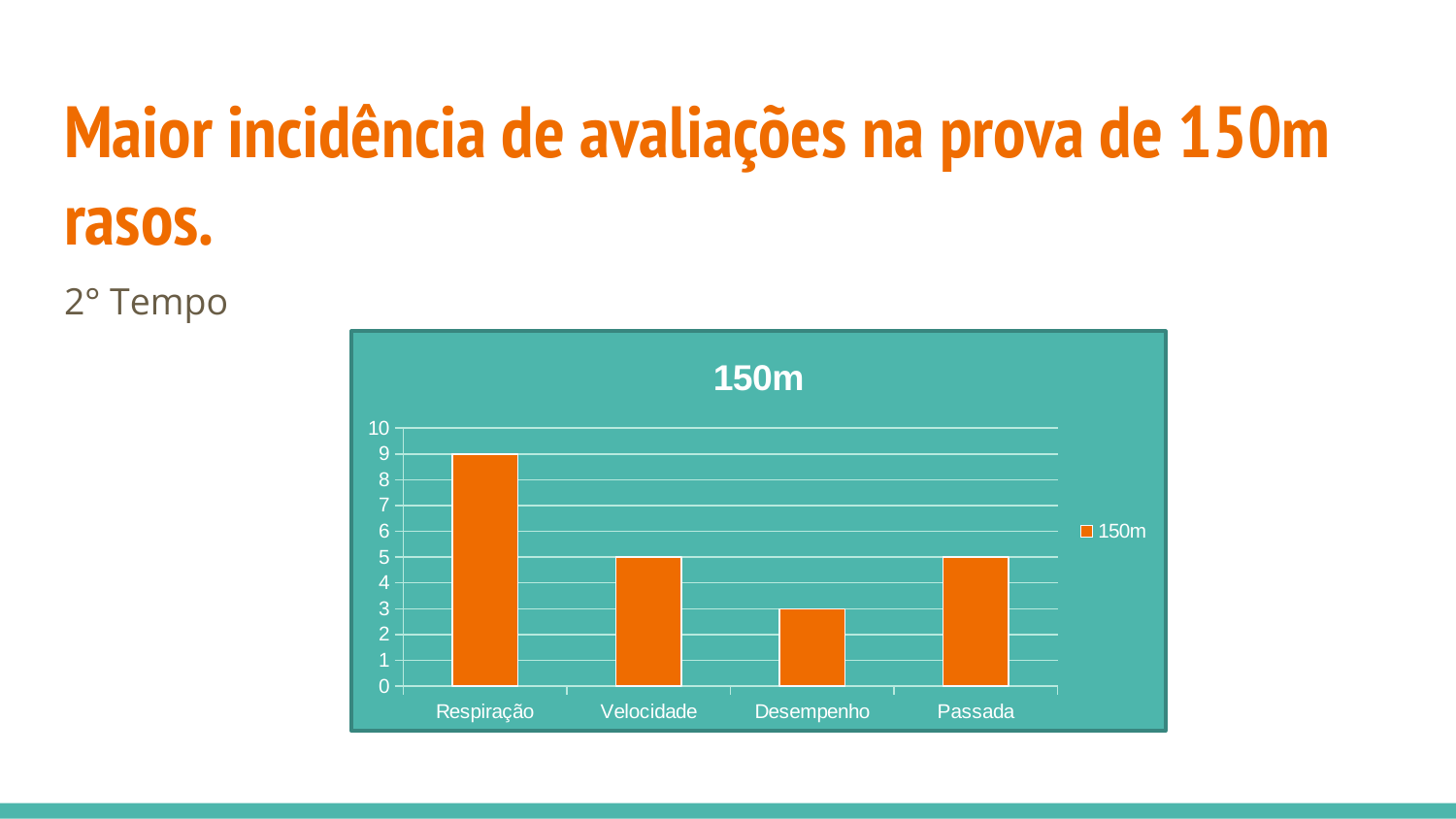

# Maior incidência de avaliações na prova de 150m rasos.

2° Tempo

### Chart:

| Category | 150m |
|---|---|
| Respiração | 9.0 |
| Velocidade | 5.0 |
| Desempenho | 3.0 |
| Passada | 5.0 |